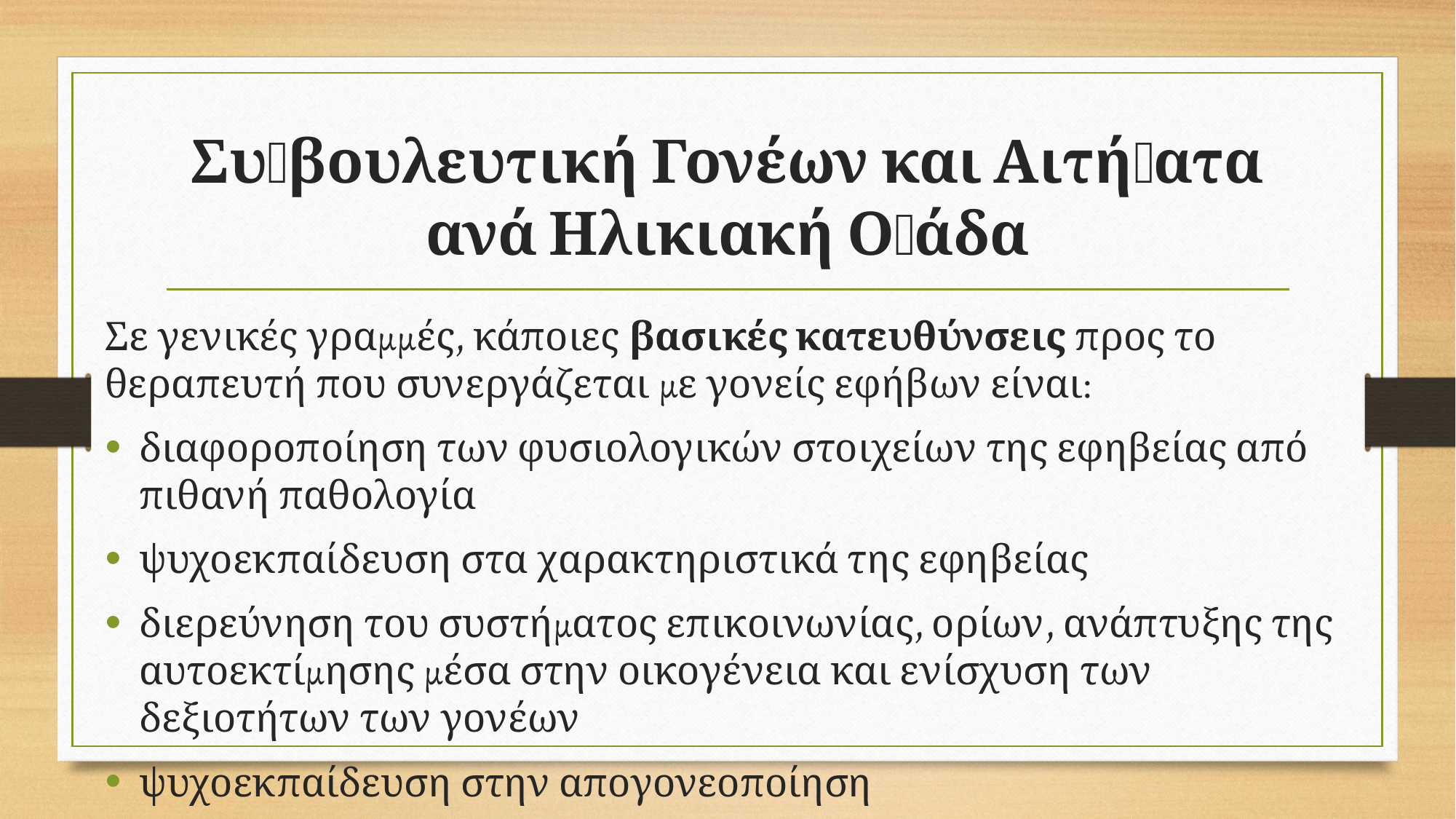

# Συμβουλευτική Γονέων και Αιτήματα ανά Ηλικιακή Ομάδα
Σε γενικές γραμμές, κάποιες βασικές κατευθύνσεις προς το θεραπευτή που συνεργάζεται με γονείς εφήβων είναι:
διαφοροποίηση των φυσιολογικών στοιχείων της εφηβείας από πιθανή παθολογία
ψυχοεκπαίδευση στα χαρακτηριστικά της εφηβείας
διερεύνηση του συστήματος επικοινωνίας, ορίων, ανάπτυξης της αυτοεκτίμησης μέσα στην οικογένεια και ενίσχυση των δεξιοτήτων των γονέων
ψυχοεκπαίδευση στην απογονεοποίηση